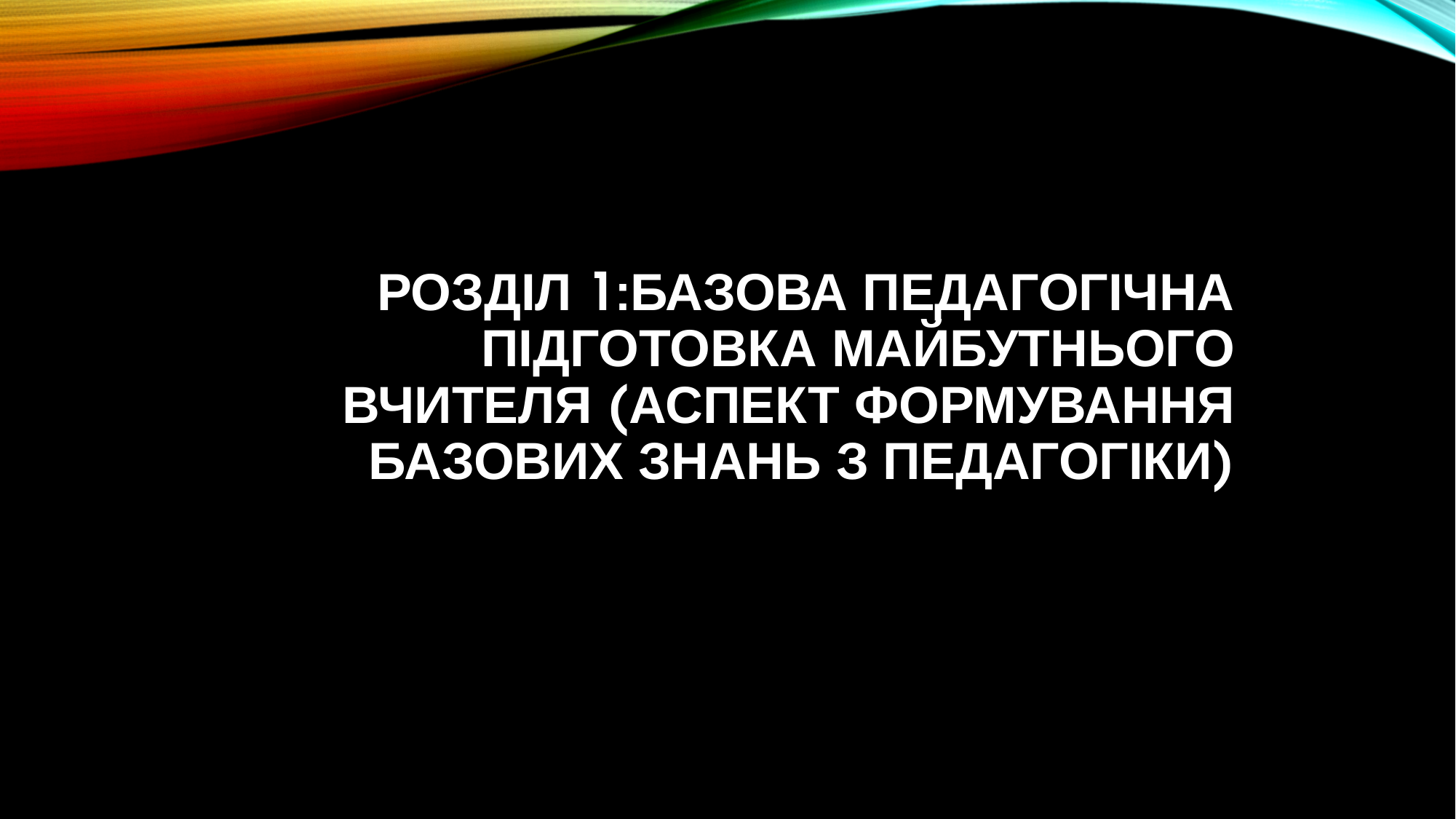

# РОЗДІЛ 1:БАЗОВА ПЕДАГОГІЧНА ПІДГОТОВКА МАЙБУТНЬОГО ВЧИТЕЛЯ (АСПЕКТ ФОРМУВАННЯ БАЗОВИХ ЗНАНЬ З ПЕДАГОГІКИ)